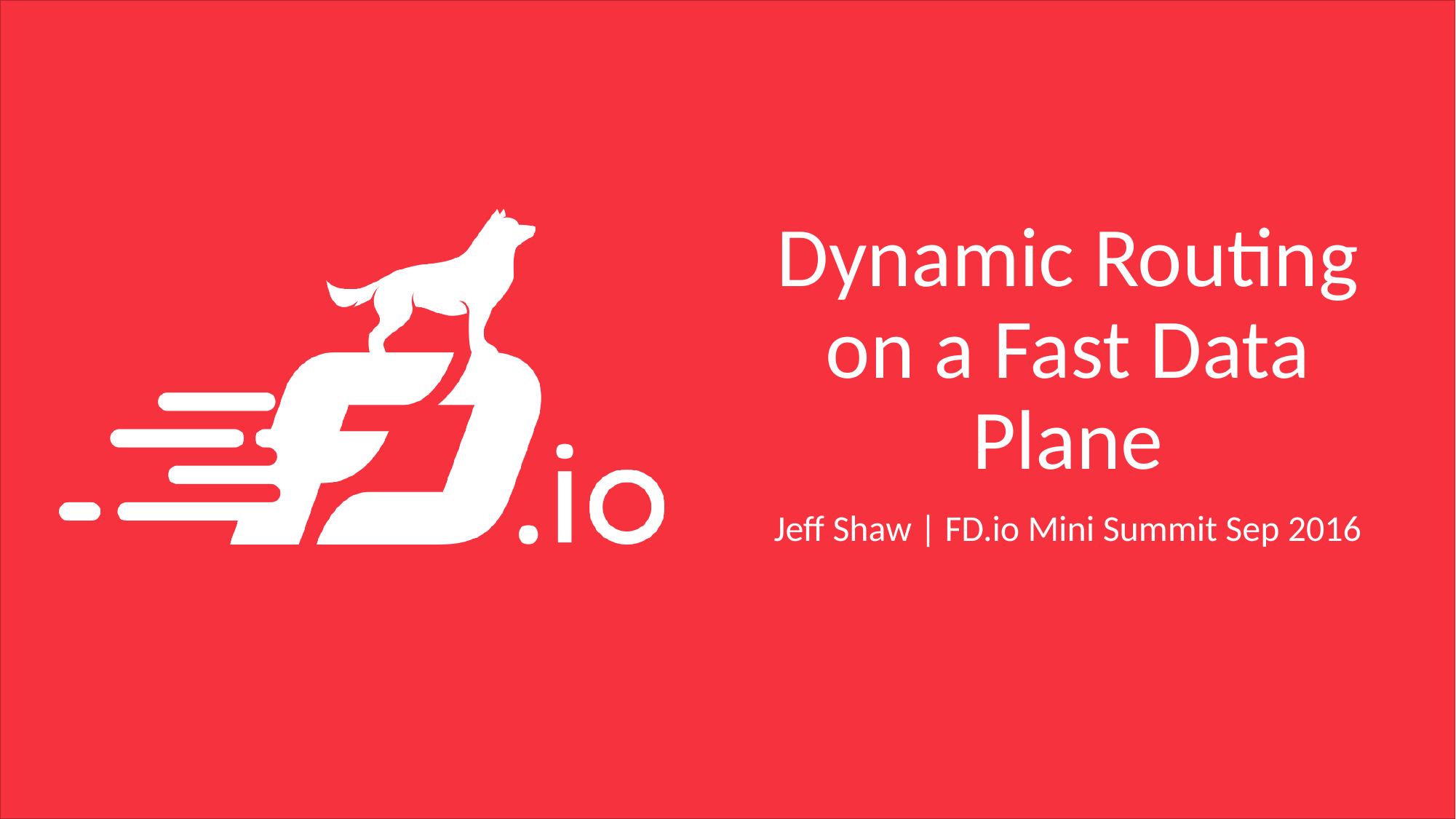

# Dynamic Routing on a Fast Data Plane
Jeff Shaw | FD.io Mini Summit Sep 2016